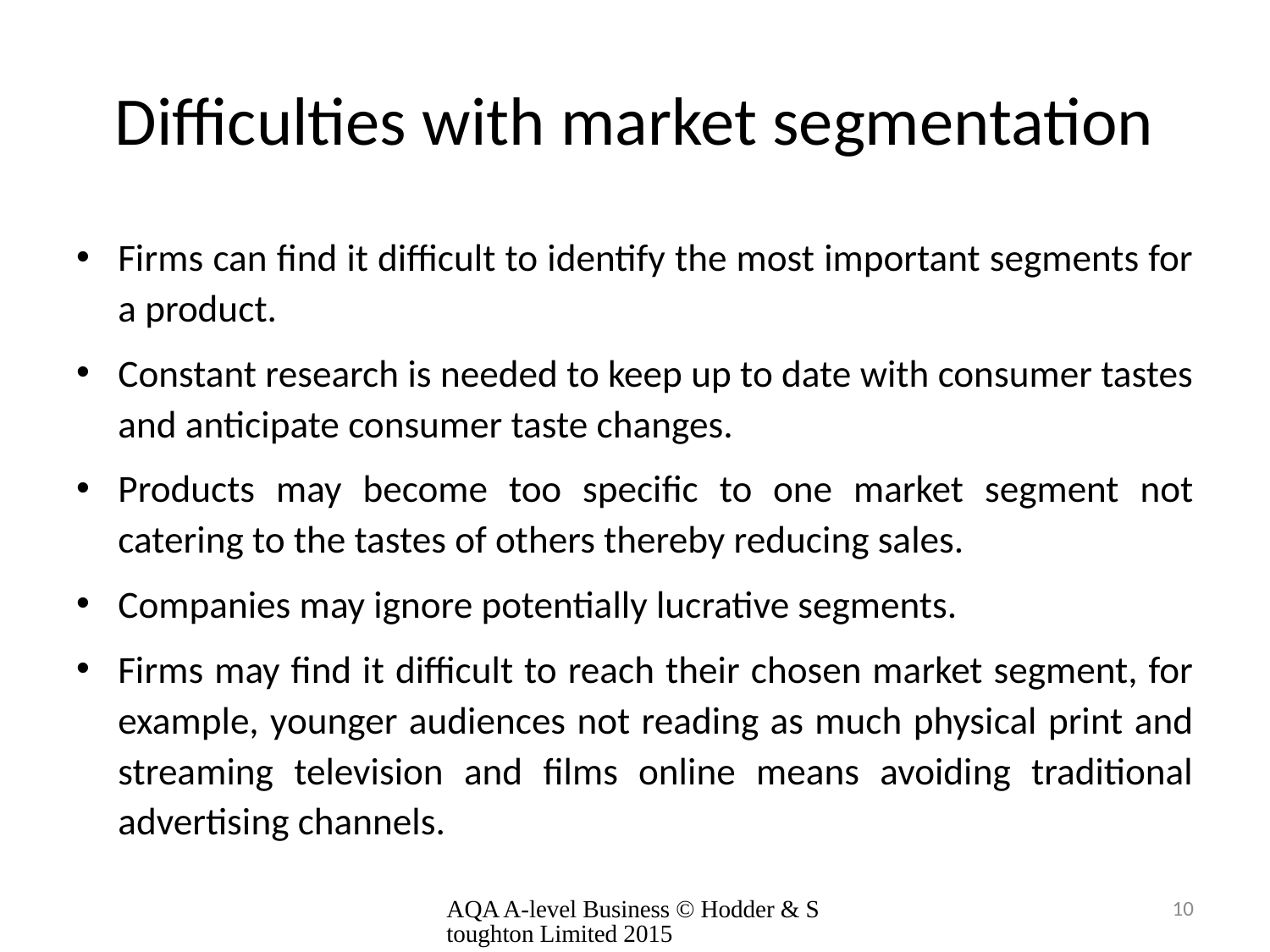

# Difficulties with market segmentation
Firms can find it difficult to identify the most important segments for a product.
Constant research is needed to keep up to date with consumer tastes and anticipate consumer taste changes.
Products may become too specific to one market segment not catering to the tastes of others thereby reducing sales.
Companies may ignore potentially lucrative segments.
Firms may find it difficult to reach their chosen market segment, for example, younger audiences not reading as much physical print and streaming television and films online means avoiding traditional advertising channels.
AQA A-level Business © Hodder & Stoughton Limited 2015
10